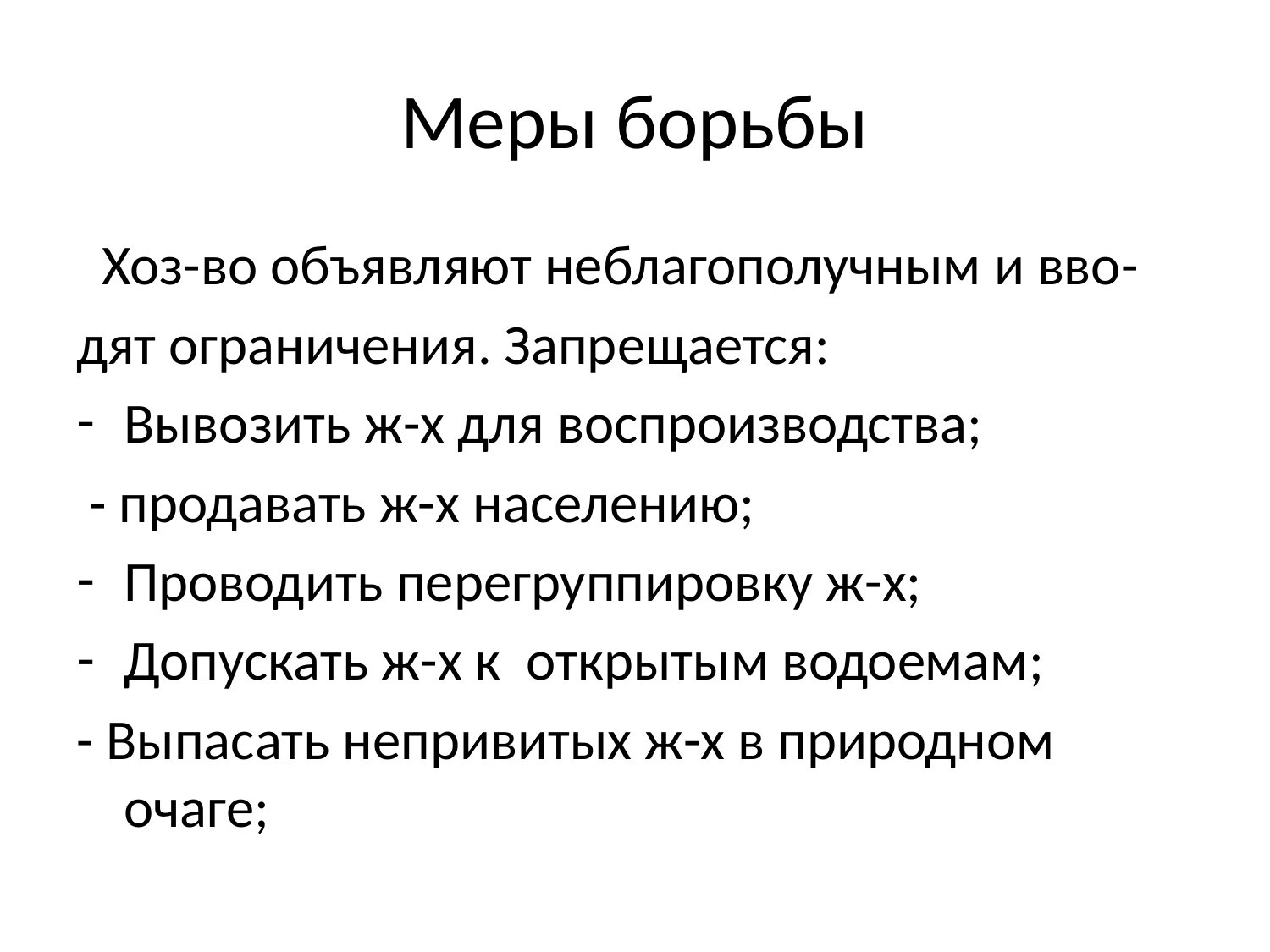

# Меры борьбы
  Хоз-во объявляют неблагополучным и вво-
дят ограничения. Запрещается:
Вывозить ж-х для воспроизводства;
 - продавать ж-х населению;
Проводить перегруппировку ж-х;
Допускать ж-х к  открытым водоемам;
- Выпасать непривитых ж-х в природном очаге;